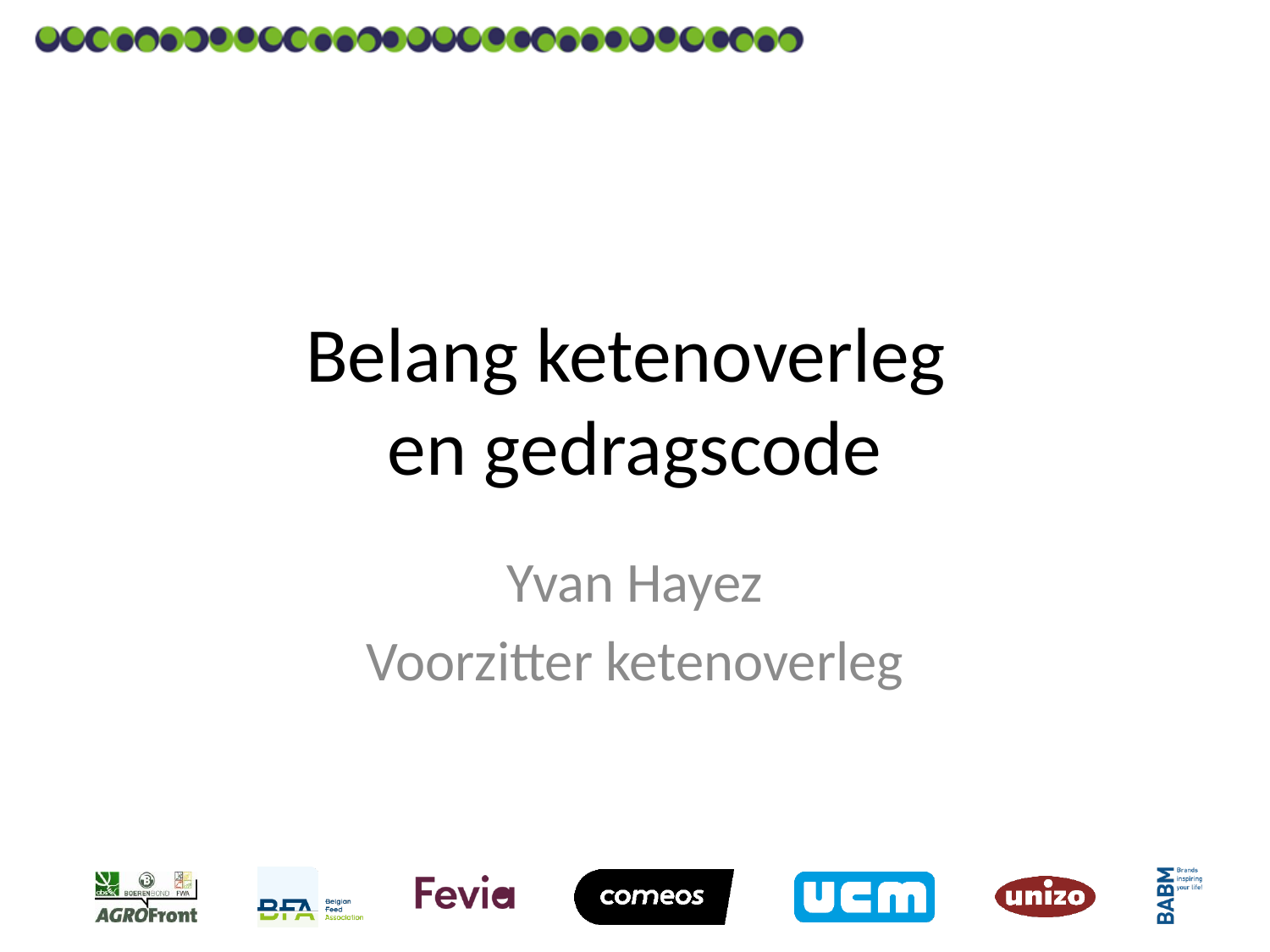

# Belang ketenoverleg en gedragscode
Yvan Hayez
Voorzitter ketenoverleg